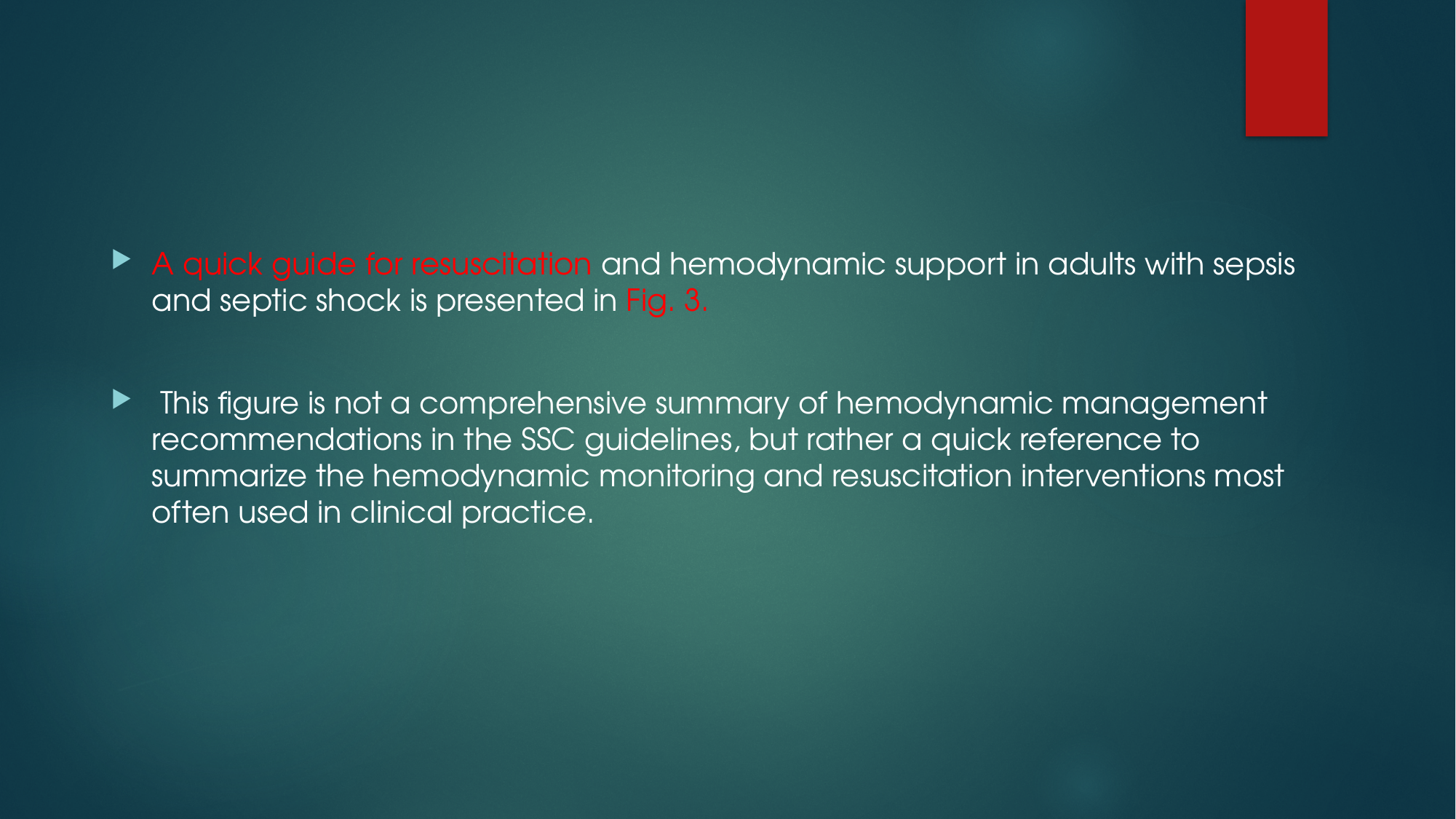

A quick guide for resuscitation and hemodynamic support in adults with sepsis and septic shock is presented in Fig. 3.

 This figure is not a comprehensive summary of hemodynamic management recommendations in the SSC guidelines, but rather a quick reference to summarize the hemodynamic monitoring and resuscitation interventions most often used in clinical practice.